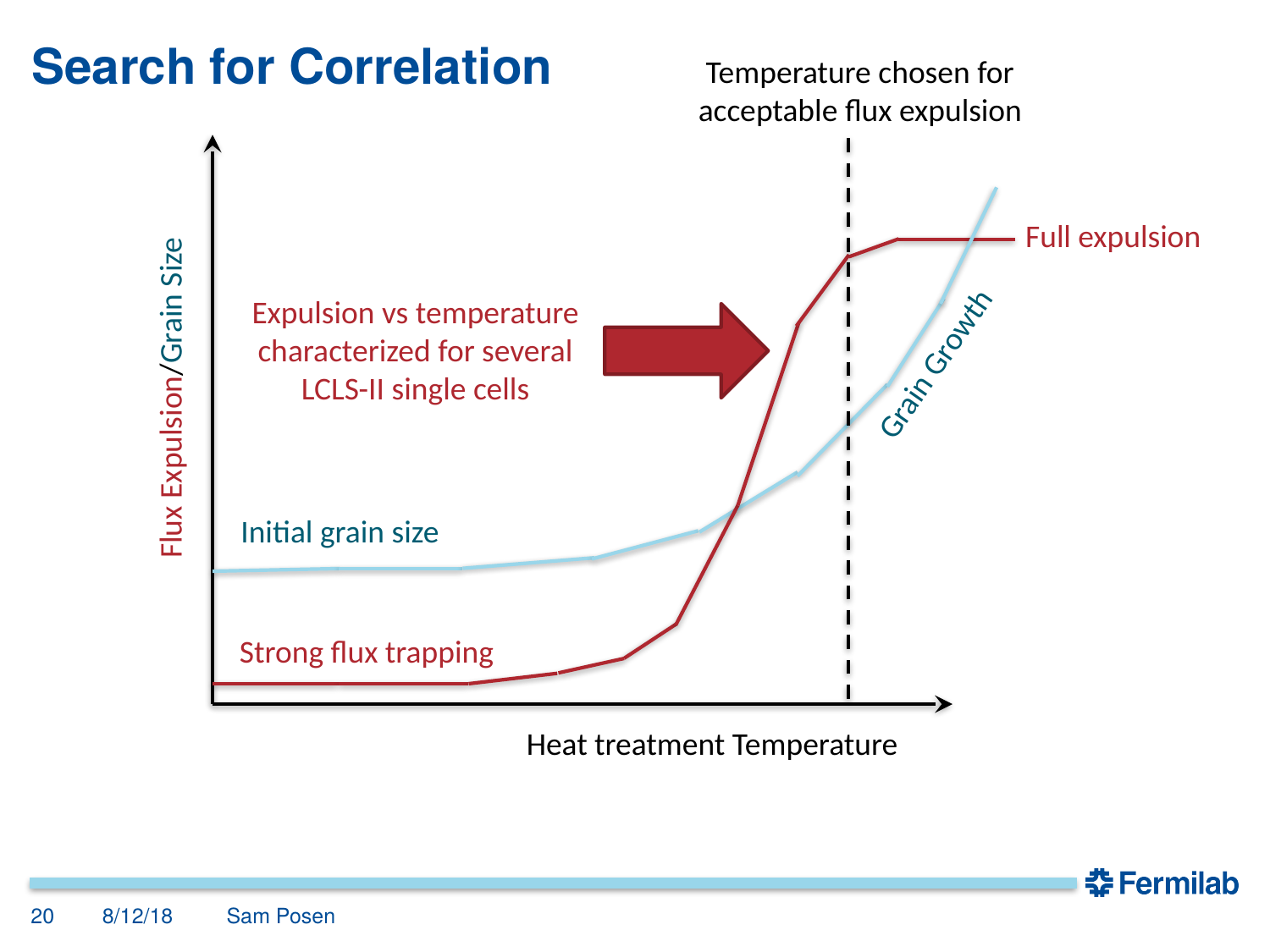

# Search for Correlation
Temperature chosen for acceptable flux expulsion
Full expulsion
Expulsion vs temperature characterized for several LCLS-II single cells

Grain Growth
Flux Expulsion/Grain Size
Initial grain size
Strong flux trapping
Heat treatment Temperature
20
8/12/18
Sam Posen